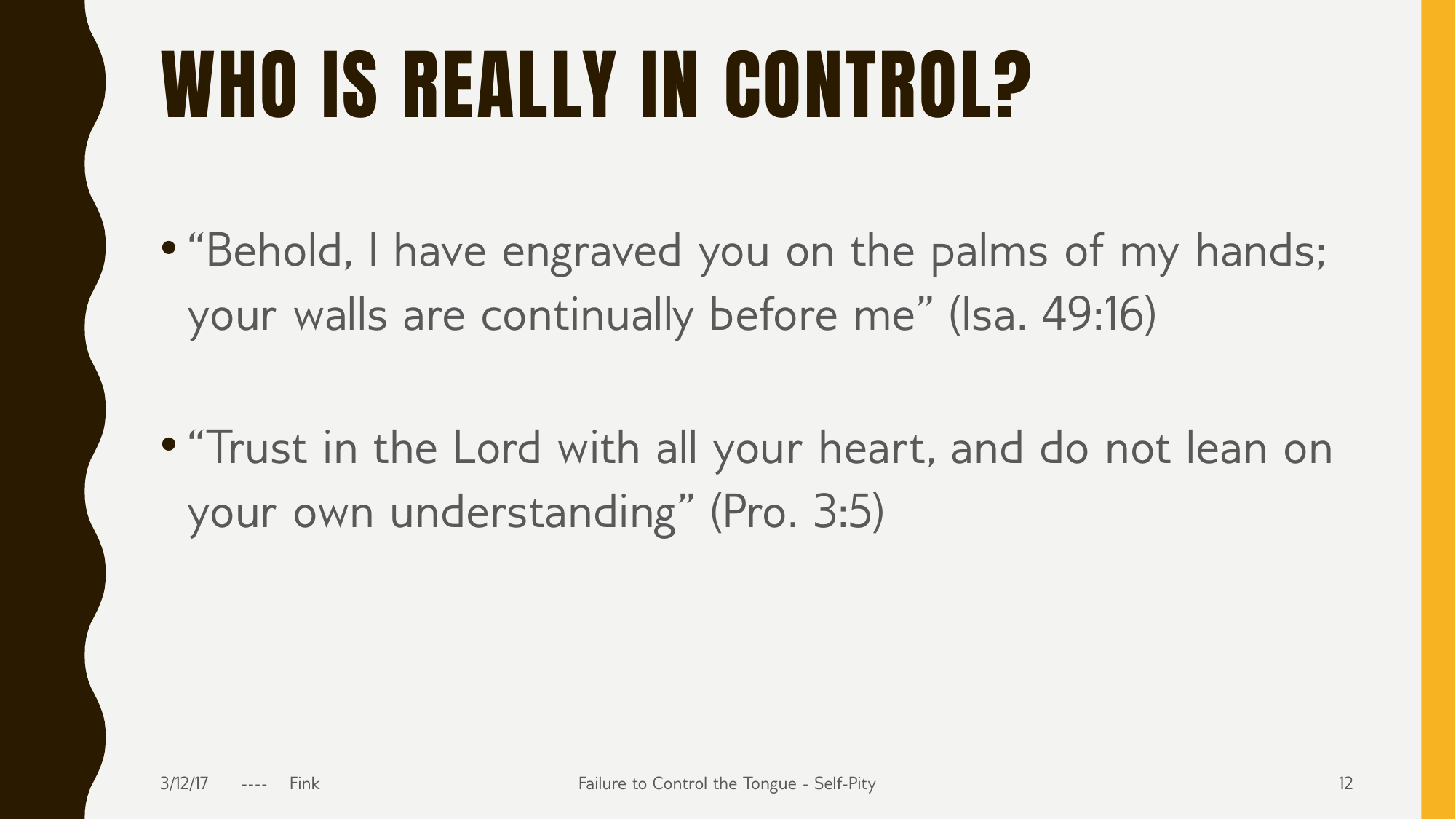

# Who is really in control?
“Behold, I have engraved you on the palms of my hands; your walls are continually before me” (Isa. 49:16)
“Trust in the Lord with all your heart, and do not lean on your own understanding” (Pro. 3:5)
3/12/17      ----    Fink
Failure to Control the Tongue - Self-Pity
12